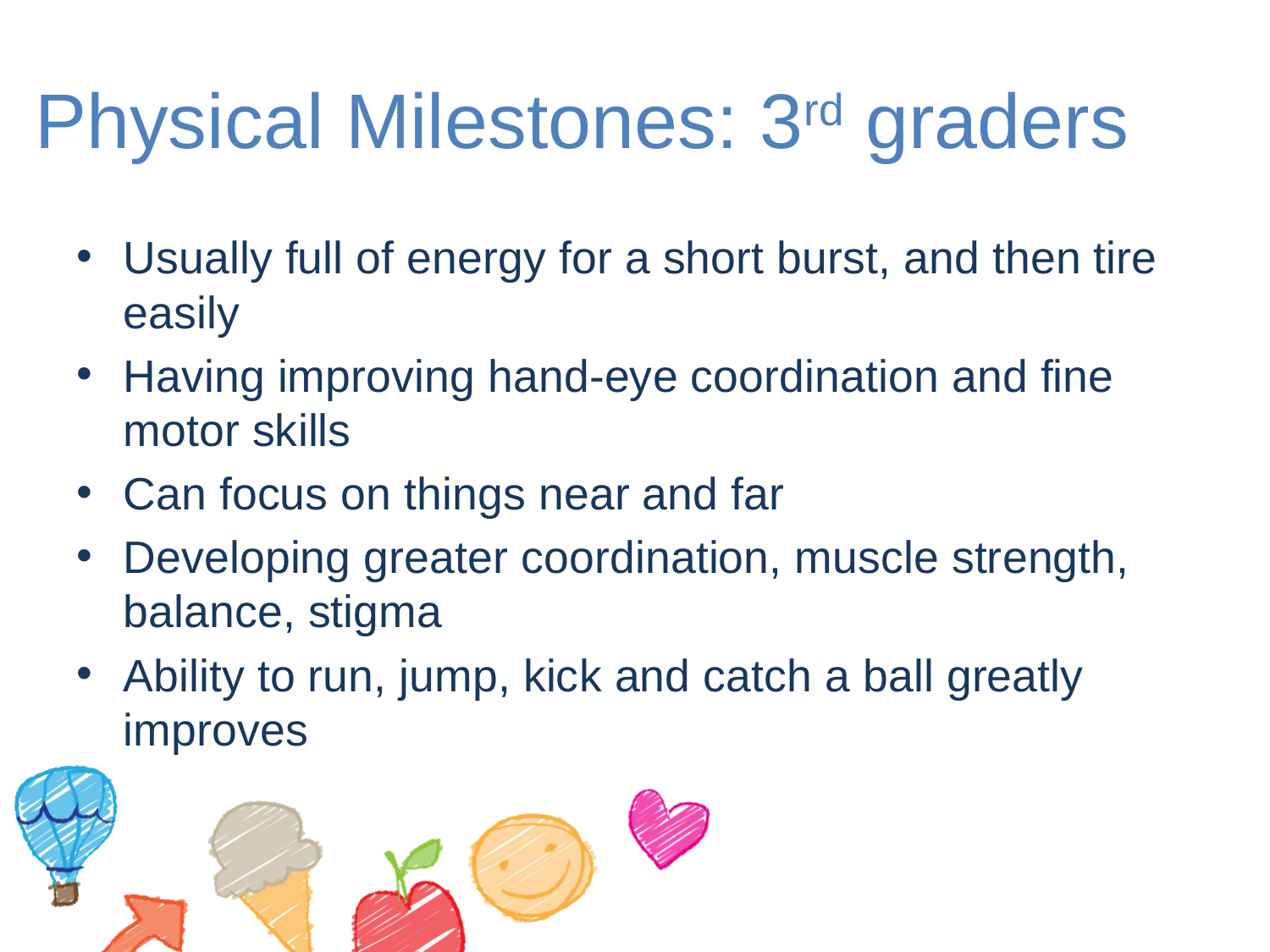

# Physical Milestones: 3rd graders
Usually full of energy for a short burst, and then tire easily
Having improving hand-eye coordination and fine motor skills
Can focus on things near and far
Developing greater coordination, muscle strength, balance, stigma
Ability to run, jump, kick and catch a ball greatly improves